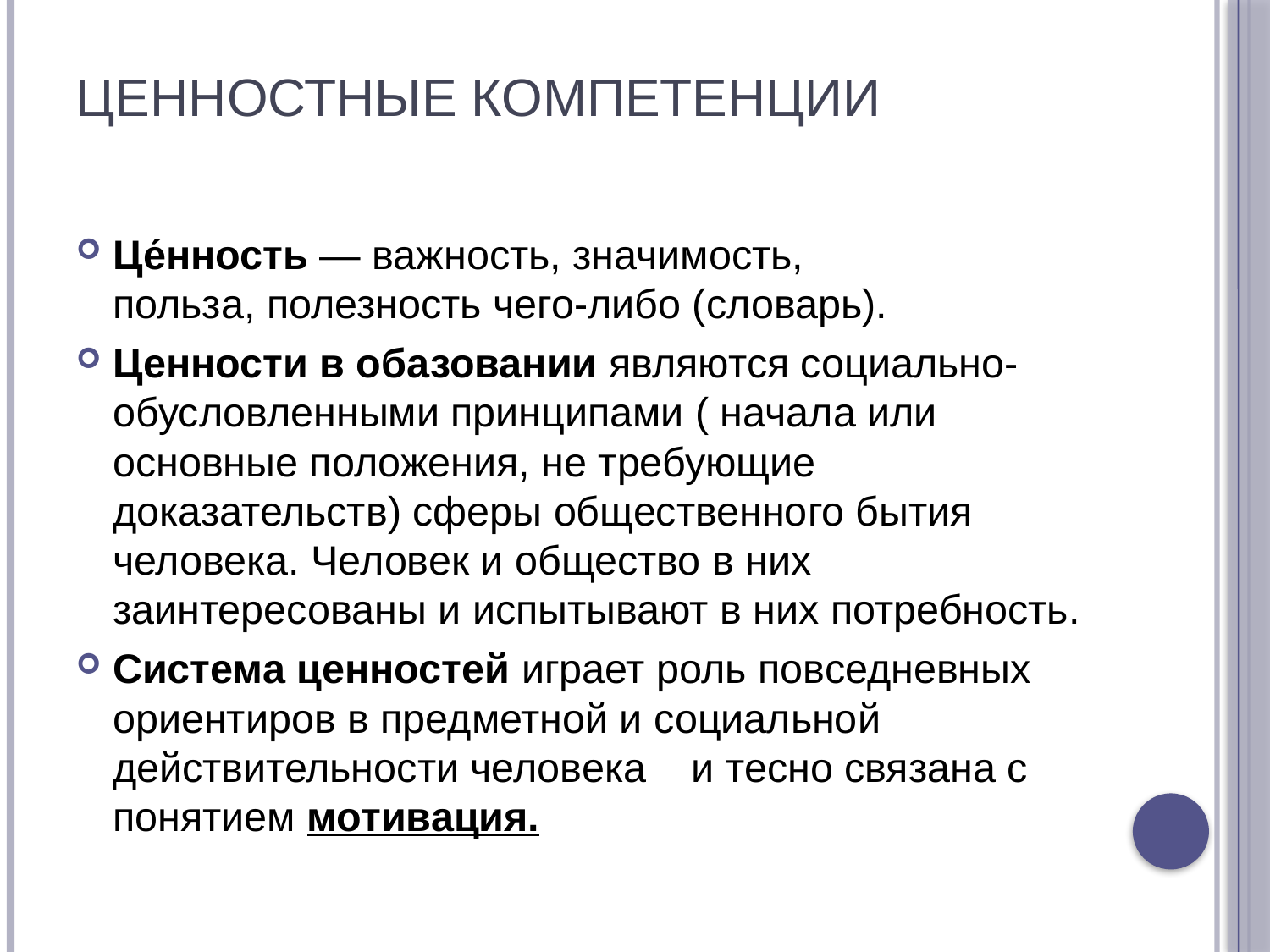

# Ценностные компетенции
Це́нность — важность, значимость, польза, полезность чего-либо (словарь).
Ценности в обазовании являются социально-обусловленными принципами ( начала или основные положения, не требующие доказательств) сферы общественного бытия человека. Человек и общество в них заинтересованы и испытывают в них потребность.
Система ценностей играет роль повседневных ориентиров в предметной и социальной действительности человека    и тесно связана с понятием мотивация.